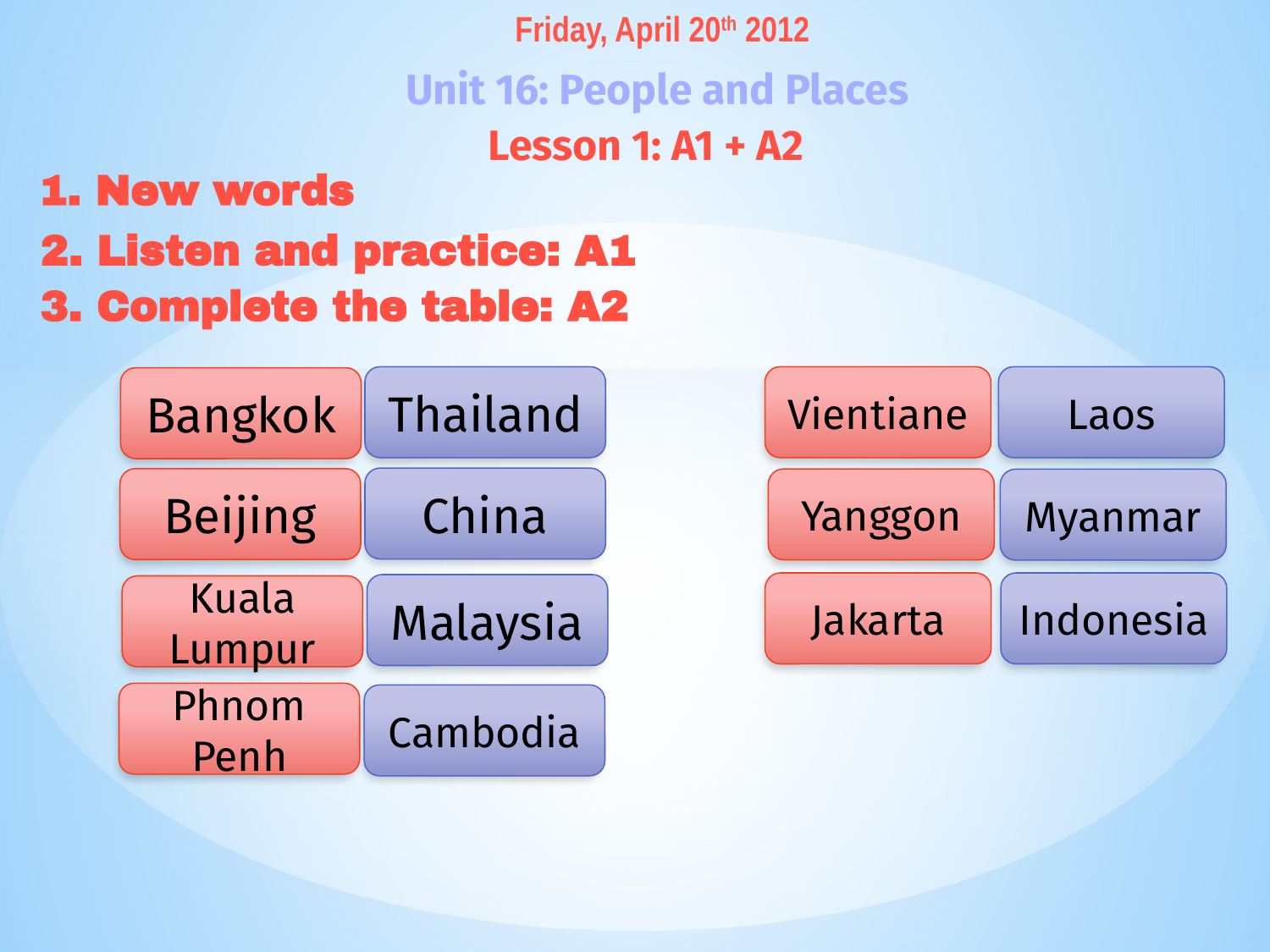

Friday, April 20th 2012
Unit 16: People and Places
Lesson 1: A1 + A2
1. New words
2. Listen and practice: A1
3. Complete the table: A2
Thailand
Vientiane
Laos
Bangkok
China
Beijing
Yanggon
Myanmar
Jakarta
Indonesia
Malaysia
Kuala Lumpur
Phnom Penh
Cambodia